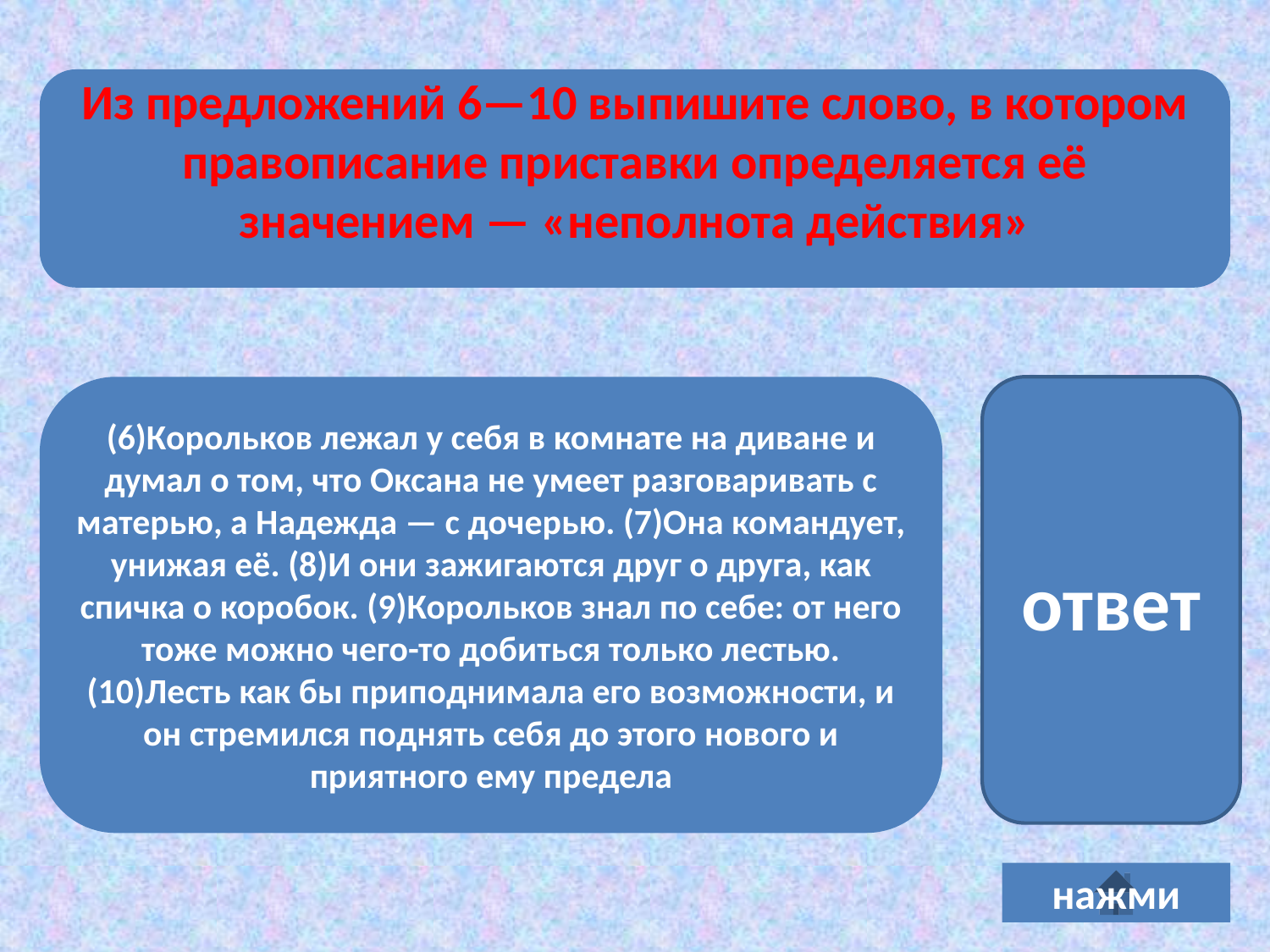

Из предложений 6—10 выпишите слово, в котором правописание приставки определяется её значением — «неполнота действия»

(6)Корольков лежал у себя в комнате на диване и думал о том, что Оксана не умеет разговаривать с матерью, а Надежда — с дочерью. (7)Она командует, унижая её. (8)И они зажигаются друг о друга, как спичка о коробок. (9)Корольков знал по себе: от него тоже можно чего-то добиться только лестью. (10)Лесть как бы приподнимала его возможности, и он стремился поднять себя до этого нового и приятного ему предела
приподнимала
ответ
нажми